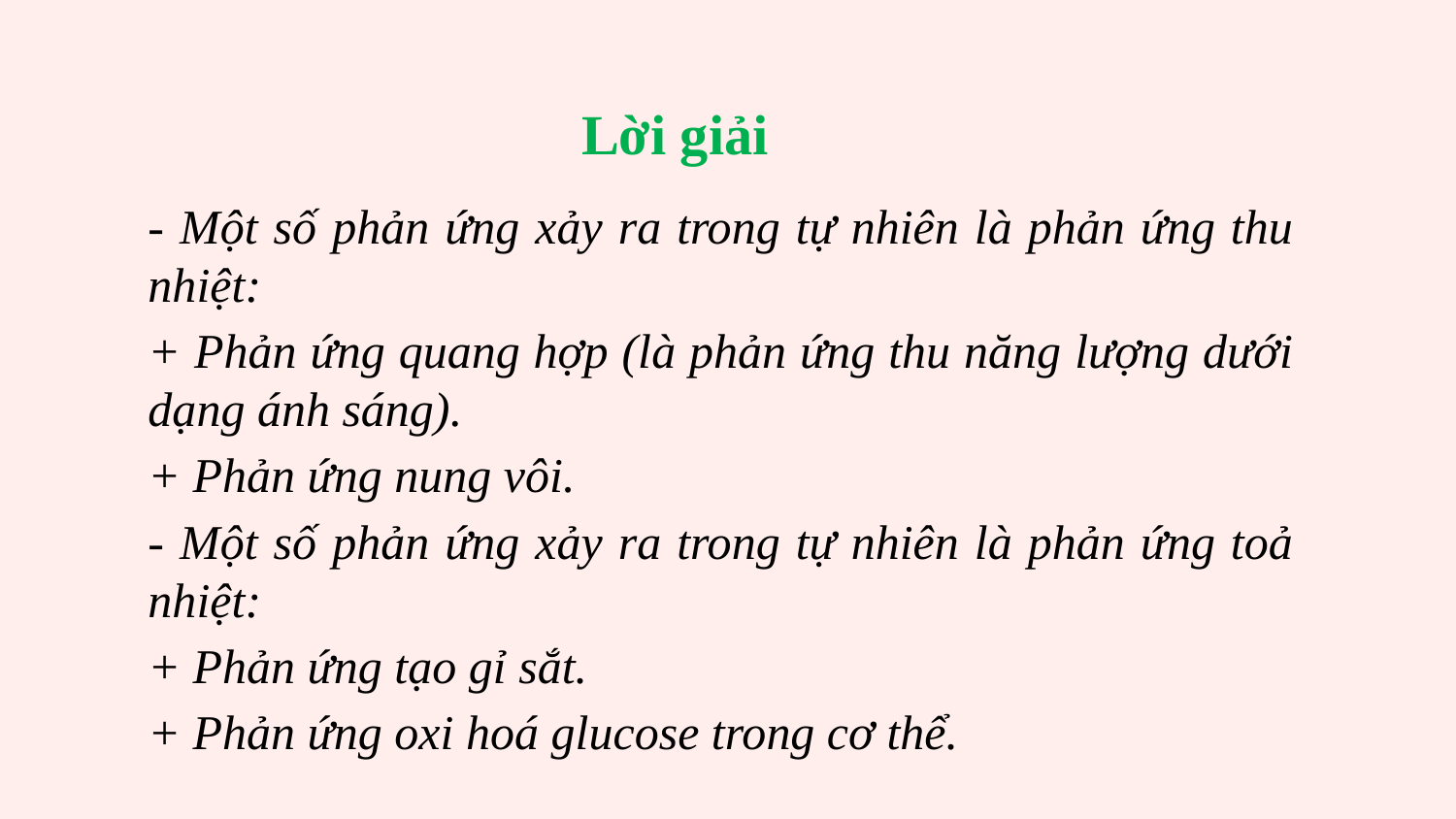

Lời giải
- Một số phản ứng xảy ra trong tự nhiên là phản ứng thu nhiệt:
+ Phản ứng quang hợp (là phản ứng thu năng lượng dưới dạng ánh sáng).
+ Phản ứng nung vôi.
- Một số phản ứng xảy ra trong tự nhiên là phản ứng toả nhiệt:
+ Phản ứng tạo gỉ sắt.
+ Phản ứng oxi hoá glucose trong cơ thể.